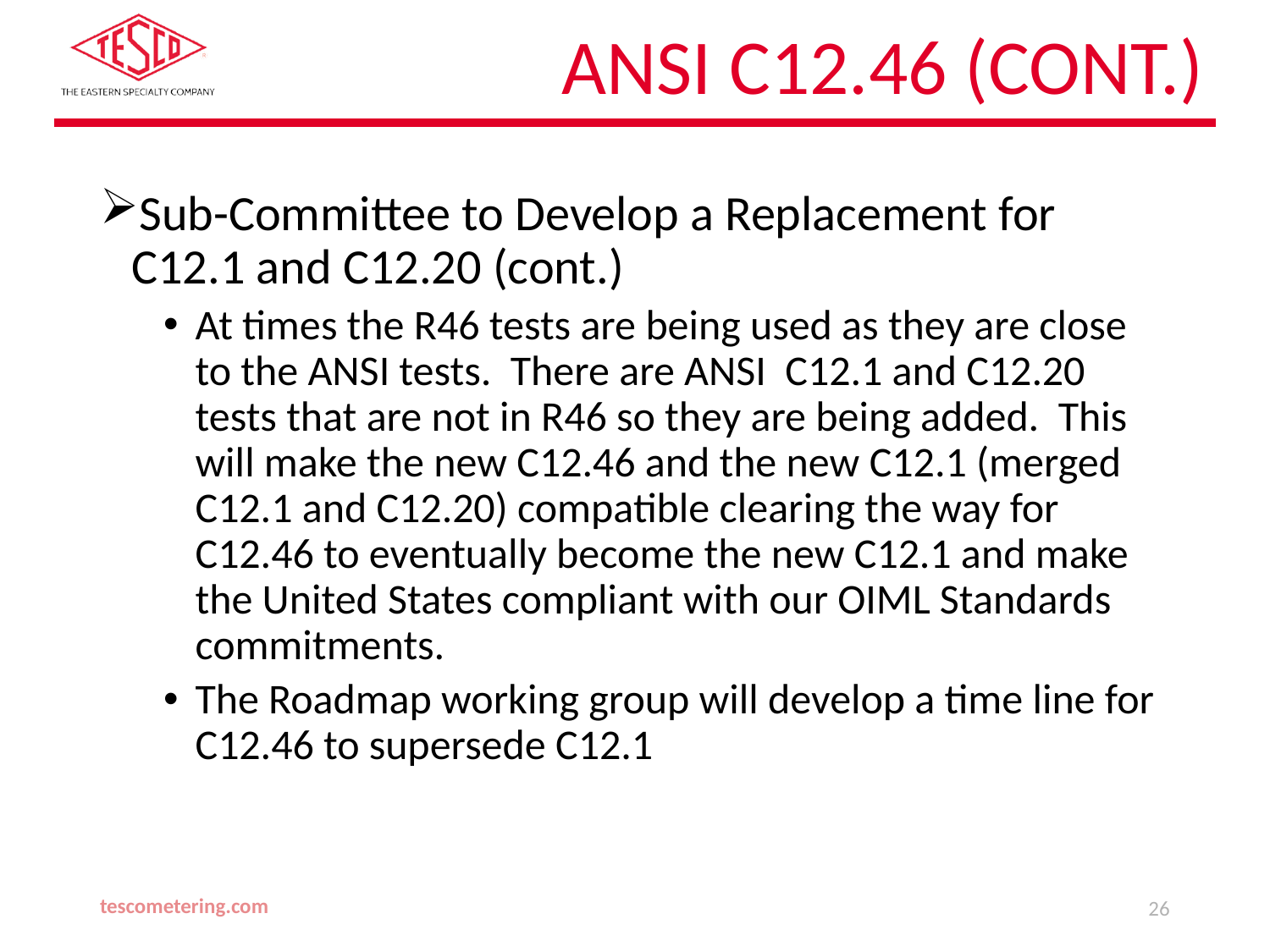

# ANSI C12.46 (cont.)
Sub-Committee to Develop a Replacement for C12.1 and C12.20 (cont.)
At times the R46 tests are being used as they are close to the ANSI tests.  There are ANSI  C12.1 and C12.20 tests that are not in R46 so they are being added.  This will make the new C12.46 and the new C12.1 (merged C12.1 and C12.20) compatible clearing the way for C12.46 to eventually become the new C12.1 and make the United States compliant with our OIML Standards commitments.
The Roadmap working group will develop a time line for C12.46 to supersede C12.1
tescometering.com
26